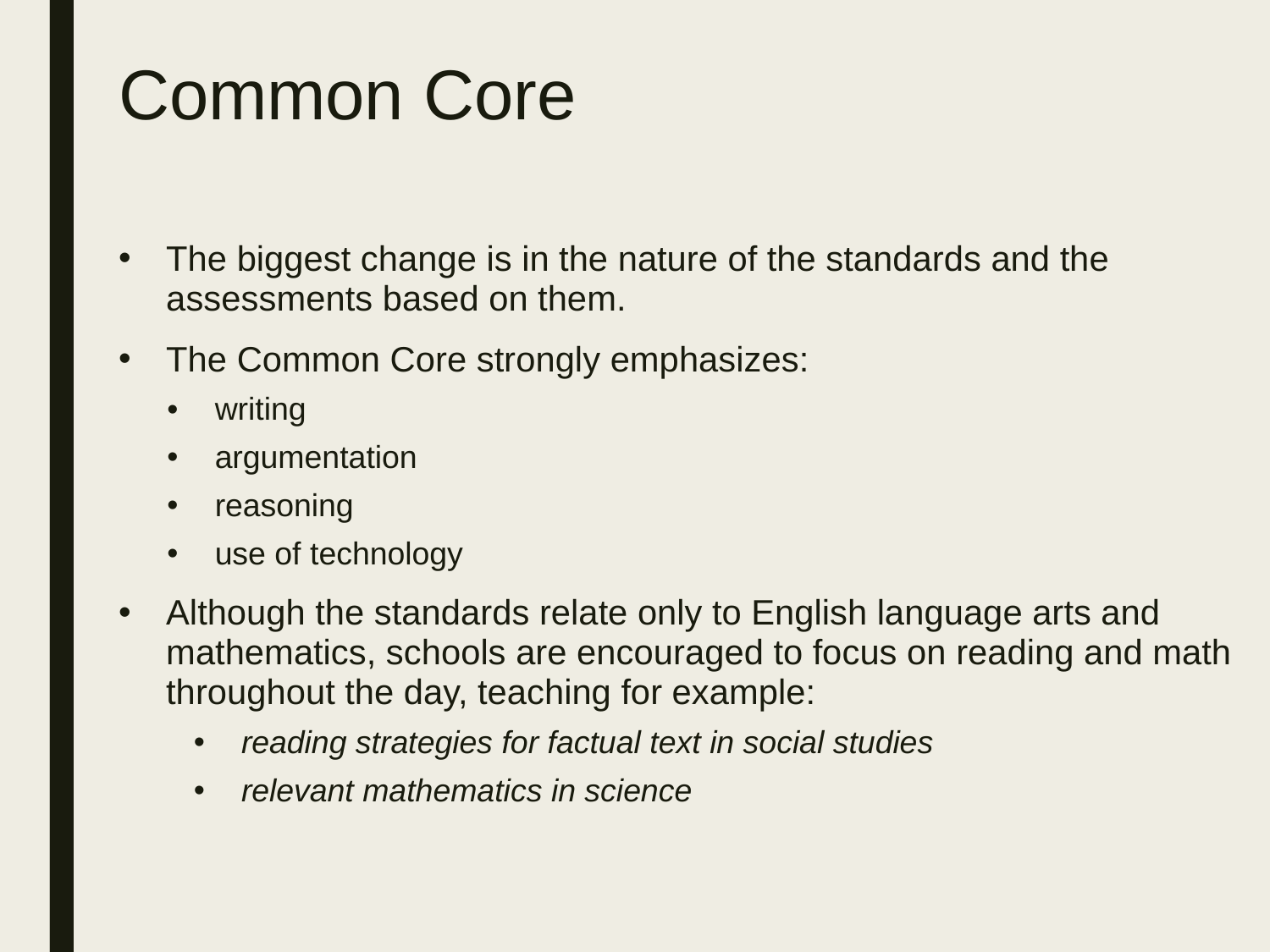

# Common Core
The biggest change is in the nature of the standards and the assessments based on them.
The Common Core strongly emphasizes:
writing
argumentation
reasoning
use of technology
Although the standards relate only to English language arts and mathematics, schools are encouraged to focus on reading and math throughout the day, teaching for example:
reading strategies for factual text in social studies
relevant mathematics in science